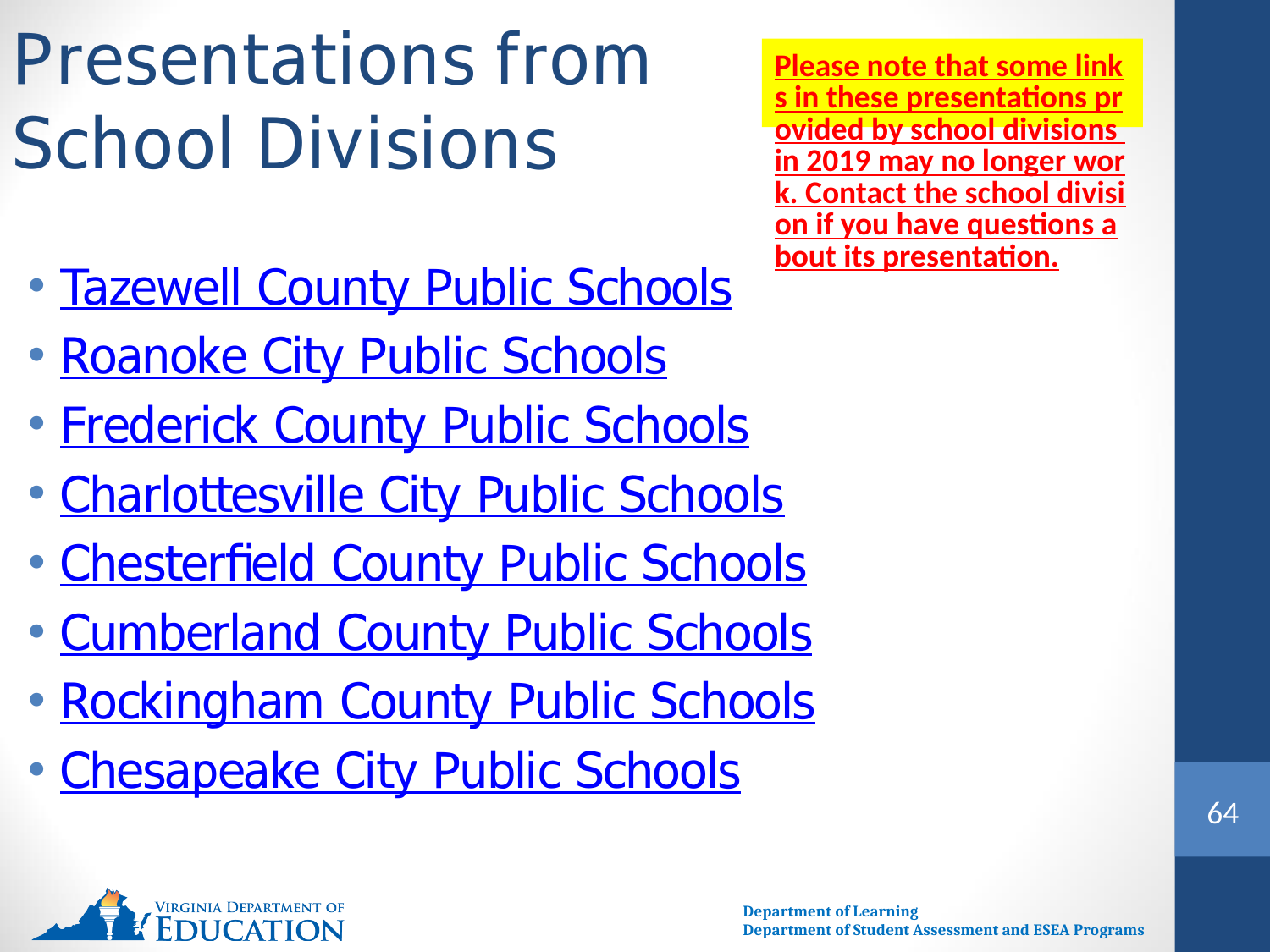

# Presentations from School Divisions
Please note that some links in these presentations provided by school divisions in 2019 may no longer work. Contact the school division if you have questions about its presentation.

Tazewell County Public Schools
Roanoke City Public Schools
Frederick County Public Schools
Charlottesville City Public Schools
Chesterfield County Public Schools
Cumberland County Public Schools
Rockingham County Public Schools
Chesapeake City Public Schools
64